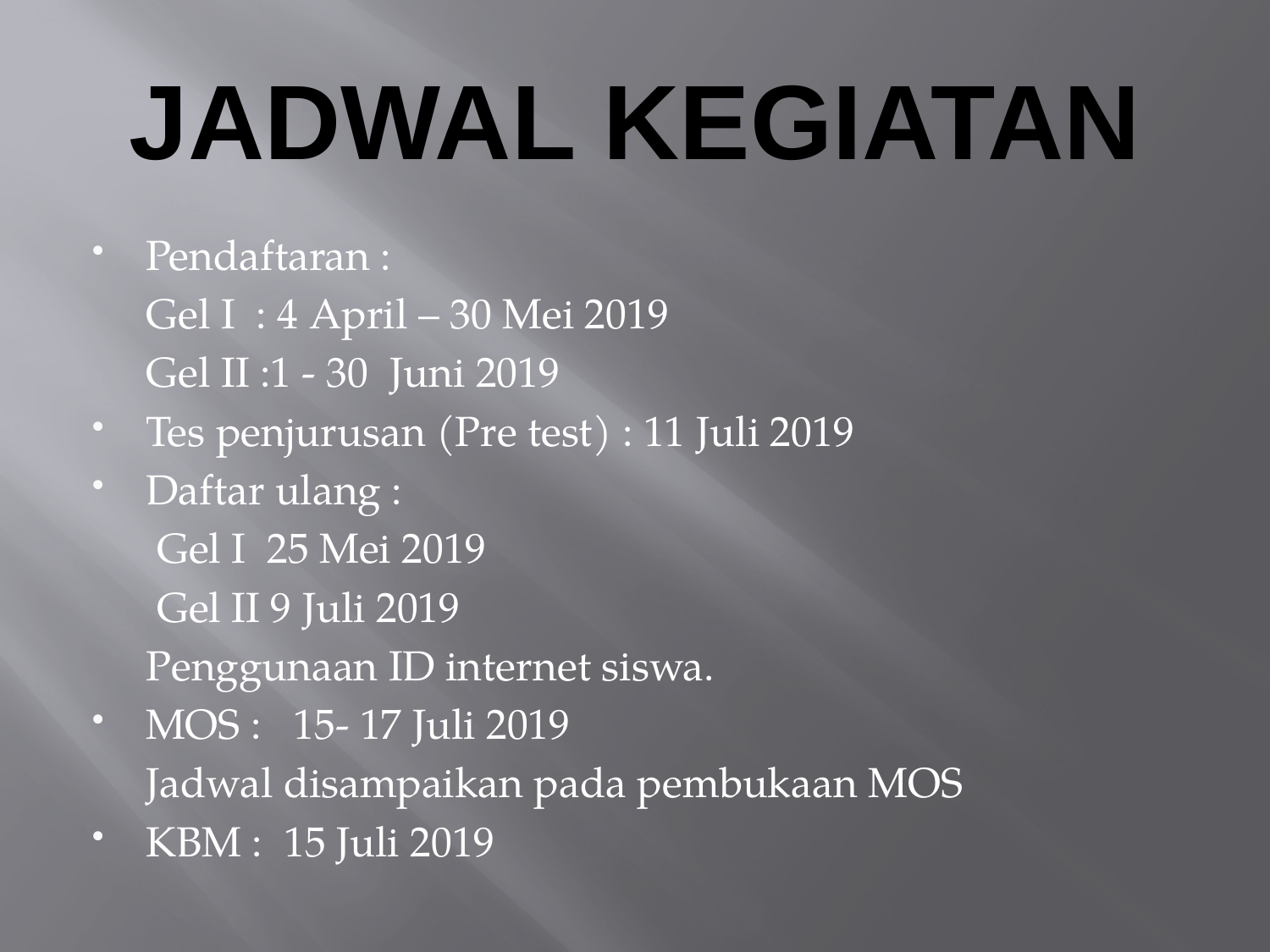

# JADWAL KEGIATAN
Pendaftaran :
     Gel I  : 4 April – 30 Mei 2019
     Gel II :1 - 30  Juni 2019
Tes penjurusan (Pre test) : 11 Juli 2019
Daftar ulang :
      Gel I  25 Mei 2019
      Gel II 9 Juli 2019
	Penggunaan ID internet siswa.
MOS :   15- 17 Juli 2019
	Jadwal disampaikan pada pembukaan MOS
KBM :  15 Juli 2019